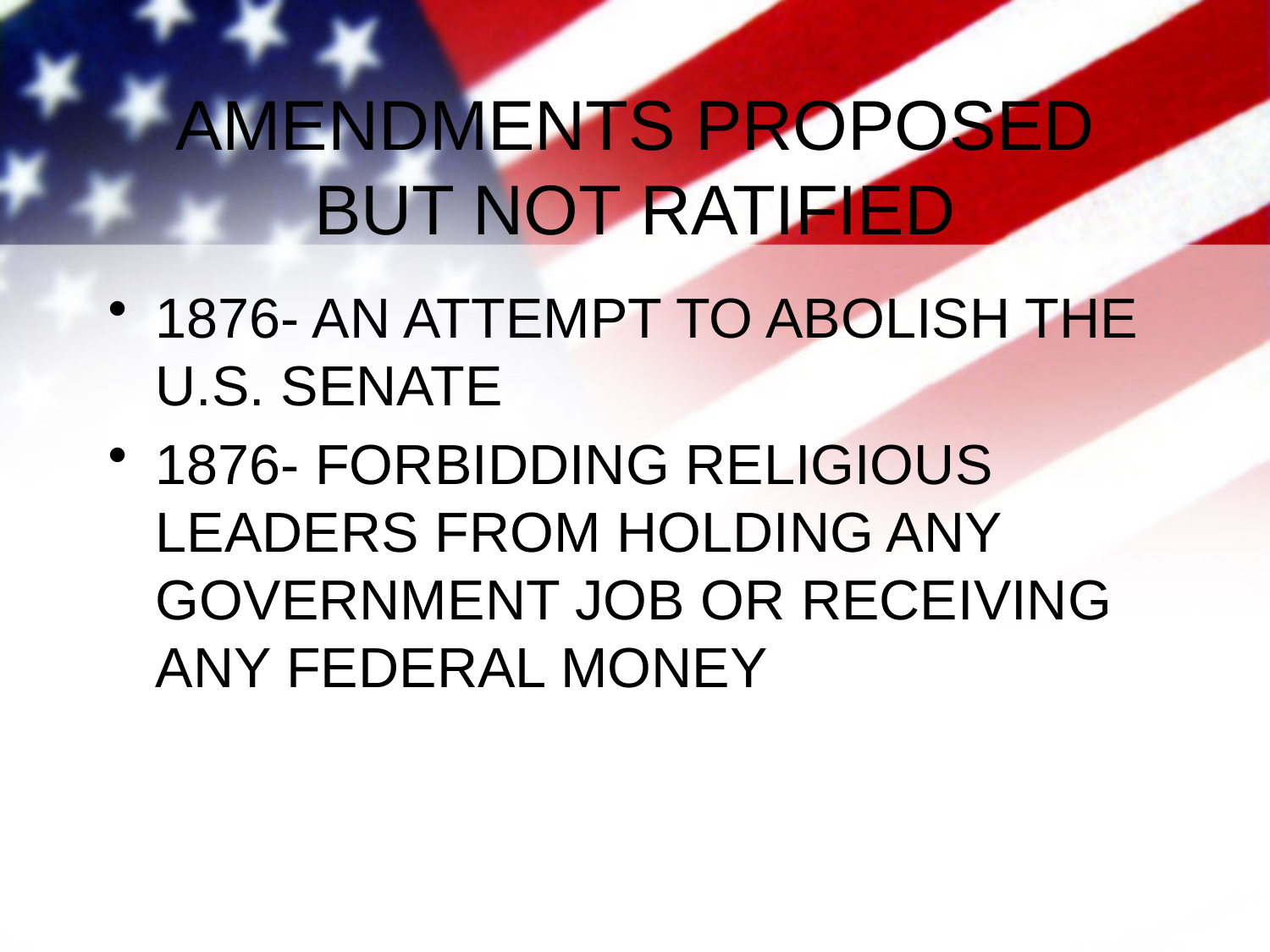

# AMENDMENTS PROPOSED BUT NOT RATIFIED
1876- AN ATTEMPT TO ABOLISH THE U.S. SENATE
1876- FORBIDDING RELIGIOUS LEADERS FROM HOLDING ANY GOVERNMENT JOB OR RECEIVING ANY FEDERAL MONEY